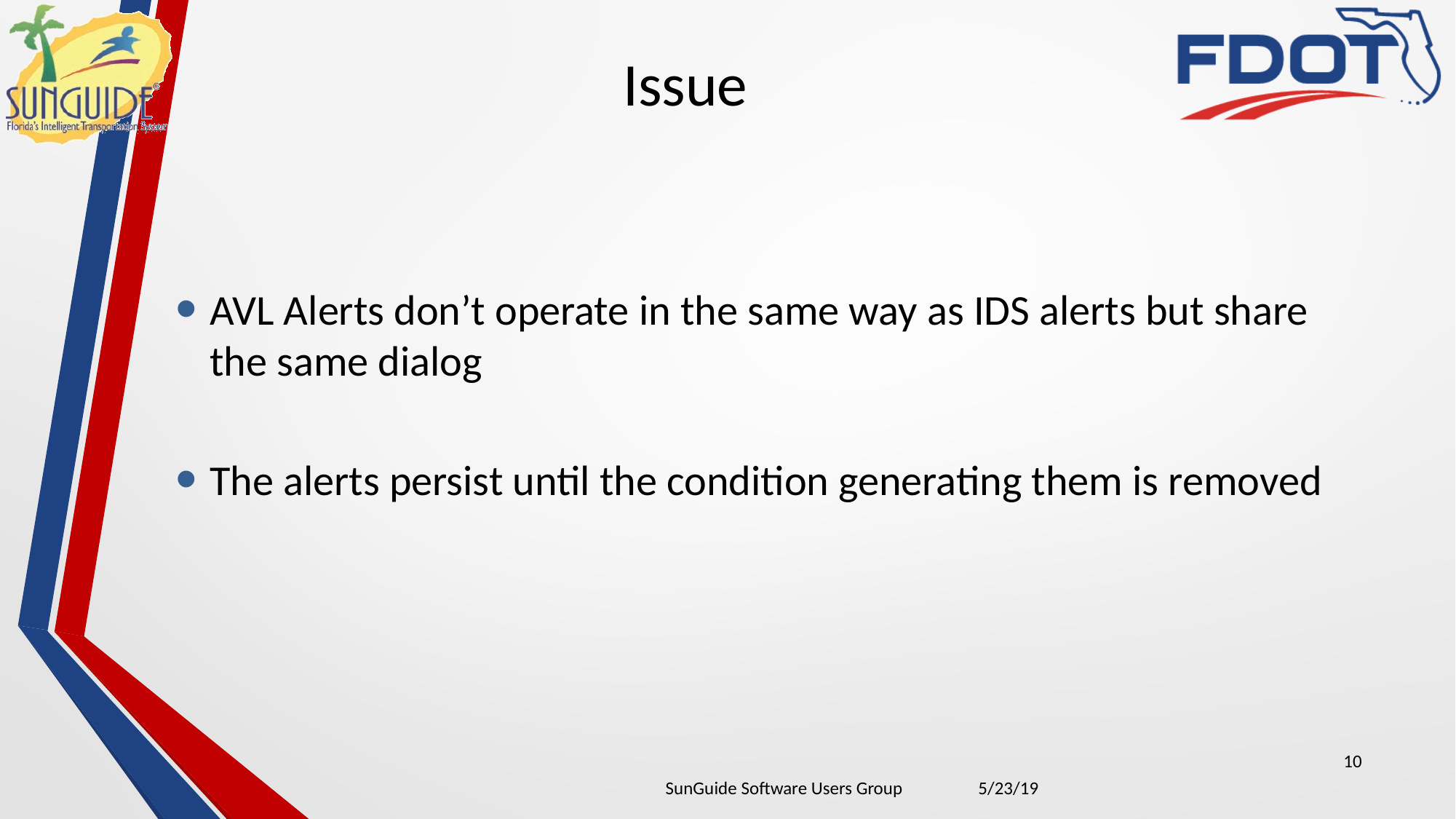

# Issue
AVL Alerts don’t operate in the same way as IDS alerts but share the same dialog

The alerts persist until the condition generating them is removed

10
| SunGuide Software Users Group | 5/23/19 |
| --- | --- |